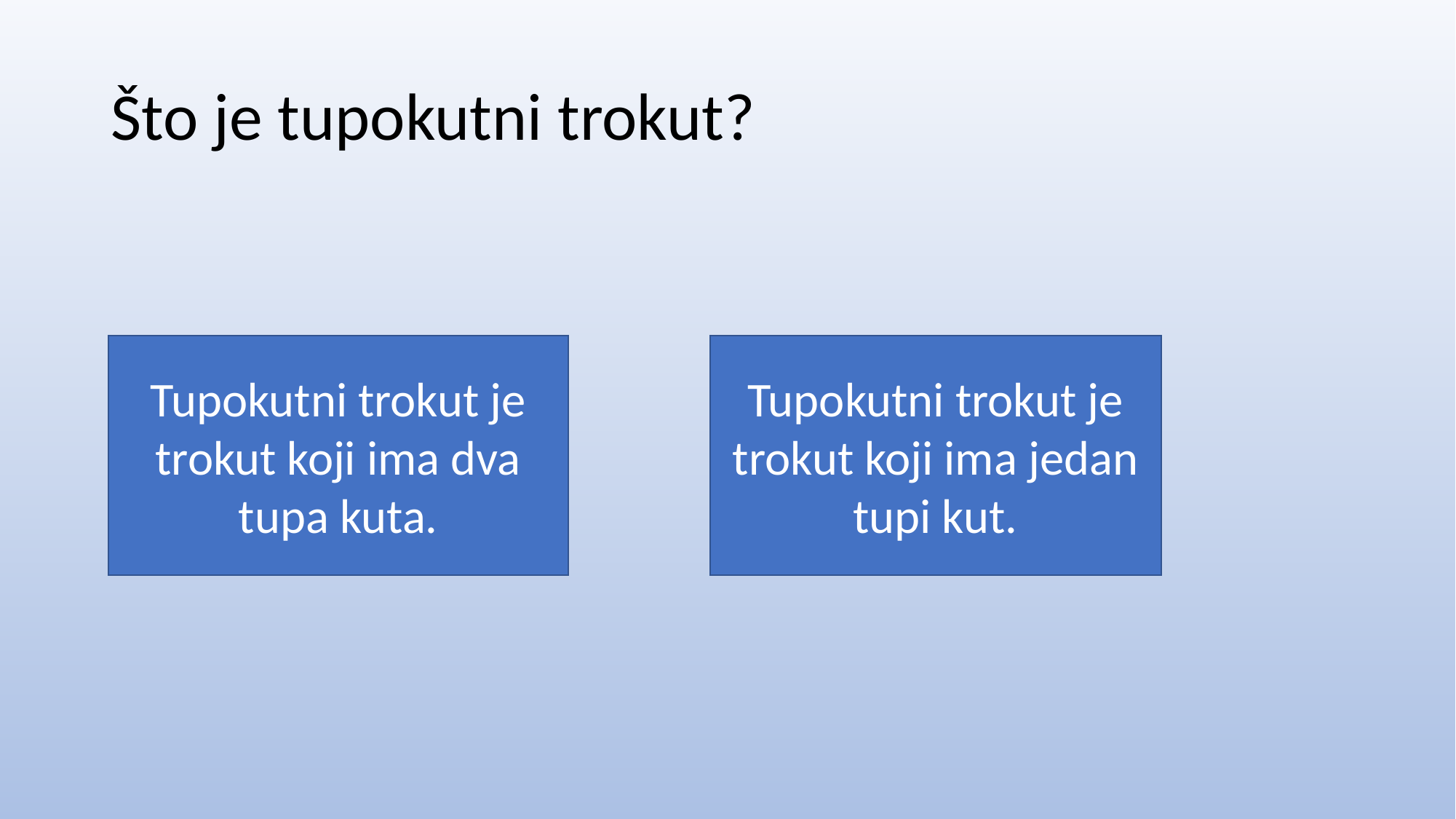

# Što je tupokutni trokut?
Tupokutni trokut je trokut koji ima dva tupa kuta.
Tupokutni trokut je trokut koji ima jedan tupi kut.